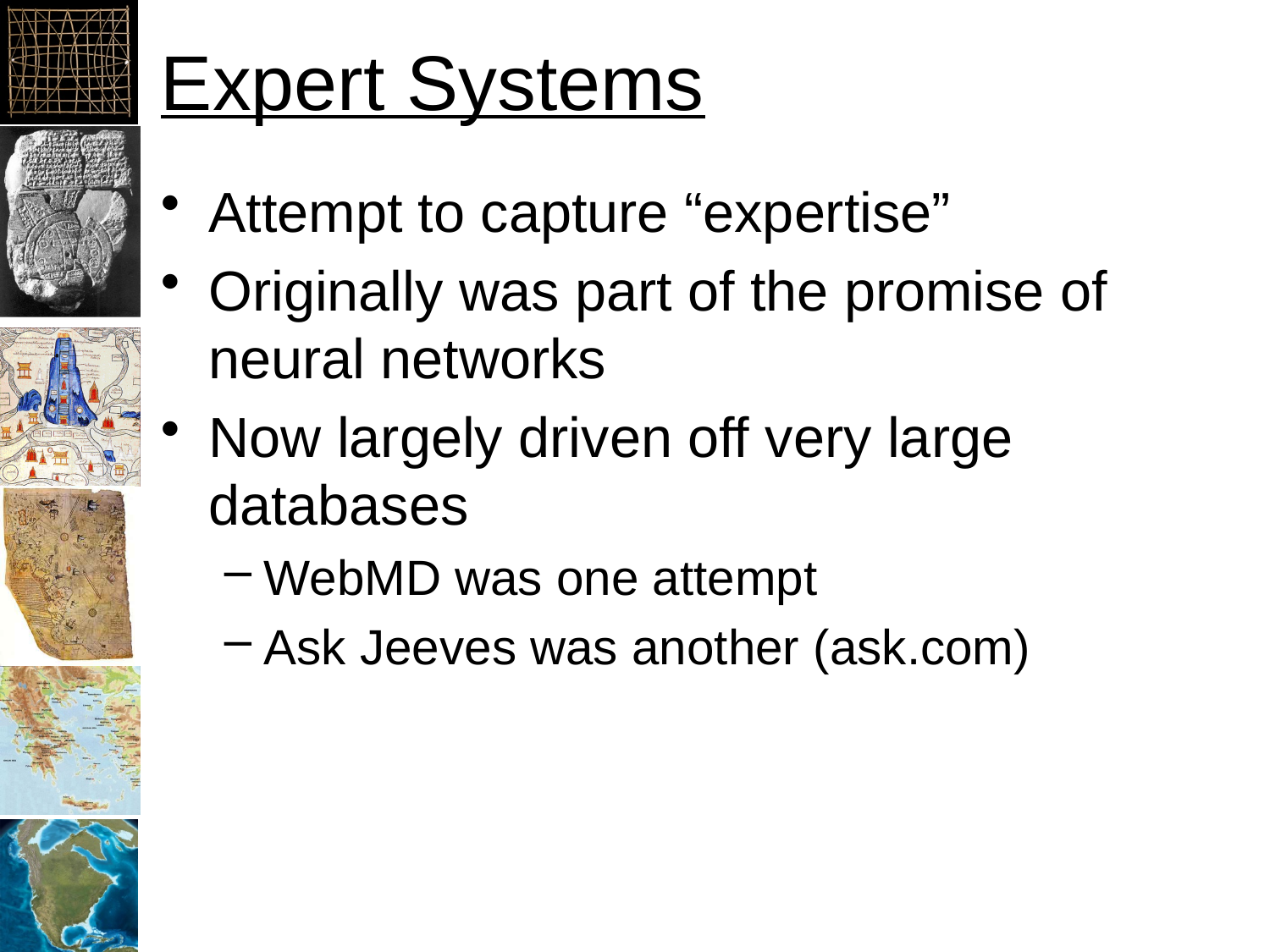

# Expert Systems
Attempt to capture “expertise”
Originally was part of the promise of neural networks
Now largely driven off very large databases
WebMD was one attempt
Ask Jeeves was another (ask.com)